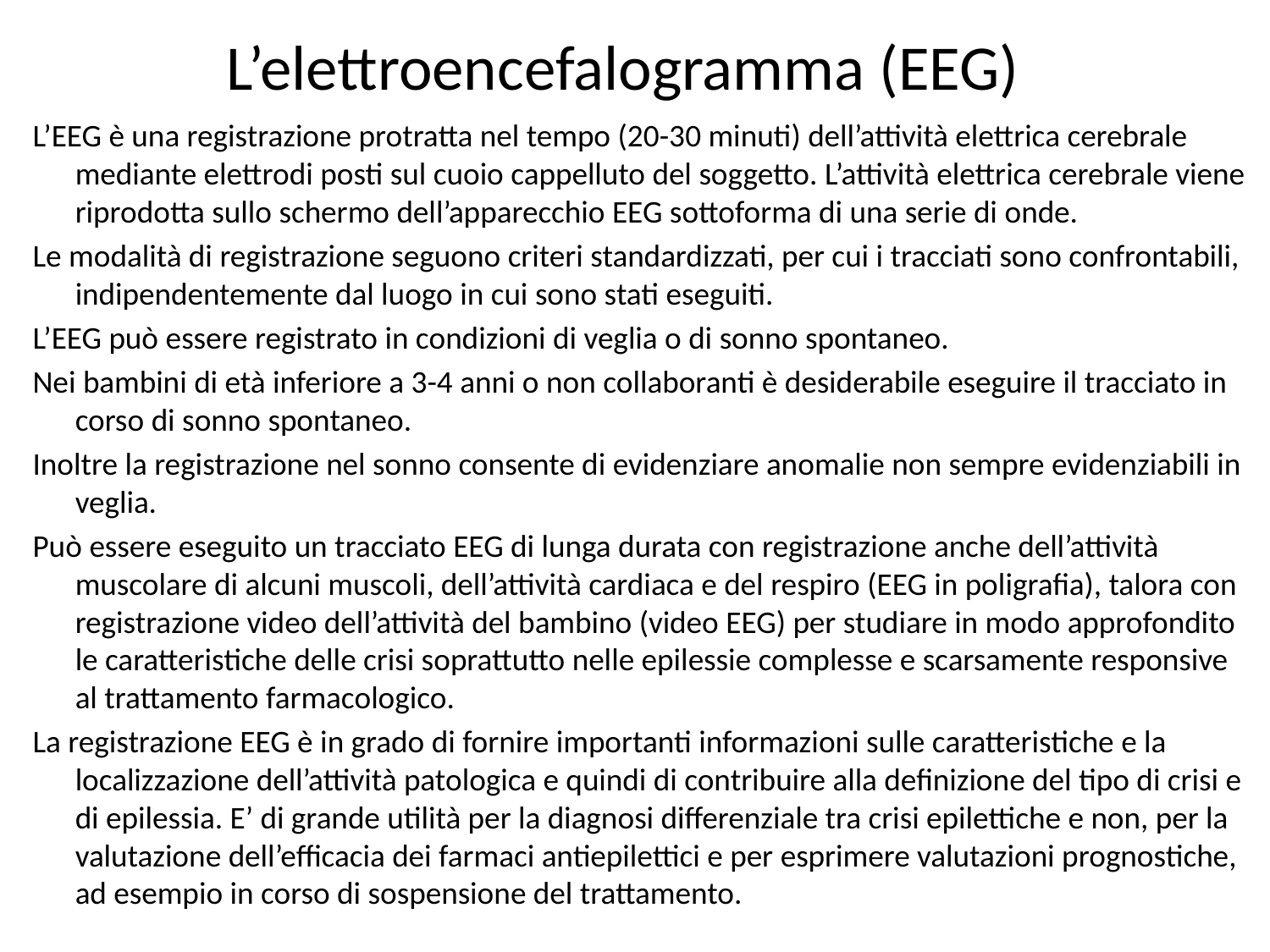

# L’elettroencefalogramma (EEG)
L’EEG è una registrazione protratta nel tempo (20-30 minuti) dell’attività elettrica cerebrale mediante elettrodi posti sul cuoio cappelluto del soggetto. L’attività elettrica cerebrale viene riprodotta sullo schermo dell’apparecchio EEG sottoforma di una serie di onde.
Le modalità di registrazione seguono criteri standardizzati, per cui i tracciati sono confrontabili, indipendentemente dal luogo in cui sono stati eseguiti.
L’EEG può essere registrato in condizioni di veglia o di sonno spontaneo.
Nei bambini di età inferiore a 3-4 anni o non collaboranti è desiderabile eseguire il tracciato in corso di sonno spontaneo.
Inoltre la registrazione nel sonno consente di evidenziare anomalie non sempre evidenziabili in veglia.
Può essere eseguito un tracciato EEG di lunga durata con registrazione anche dell’attività muscolare di alcuni muscoli, dell’attività cardiaca e del respiro (EEG in poligrafia), talora con registrazione video dell’attività del bambino (video EEG) per studiare in modo approfondito le caratteristiche delle crisi soprattutto nelle epilessie complesse e scarsamente responsive al trattamento farmacologico.
La registrazione EEG è in grado di fornire importanti informazioni sulle caratteristiche e la localizzazione dell’attività patologica e quindi di contribuire alla definizione del tipo di crisi e di epilessia. E’ di grande utilità per la diagnosi differenziale tra crisi epilettiche e non, per la valutazione dell’efficacia dei farmaci antiepilettici e per esprimere valutazioni prognostiche, ad esempio in corso di sospensione del trattamento.